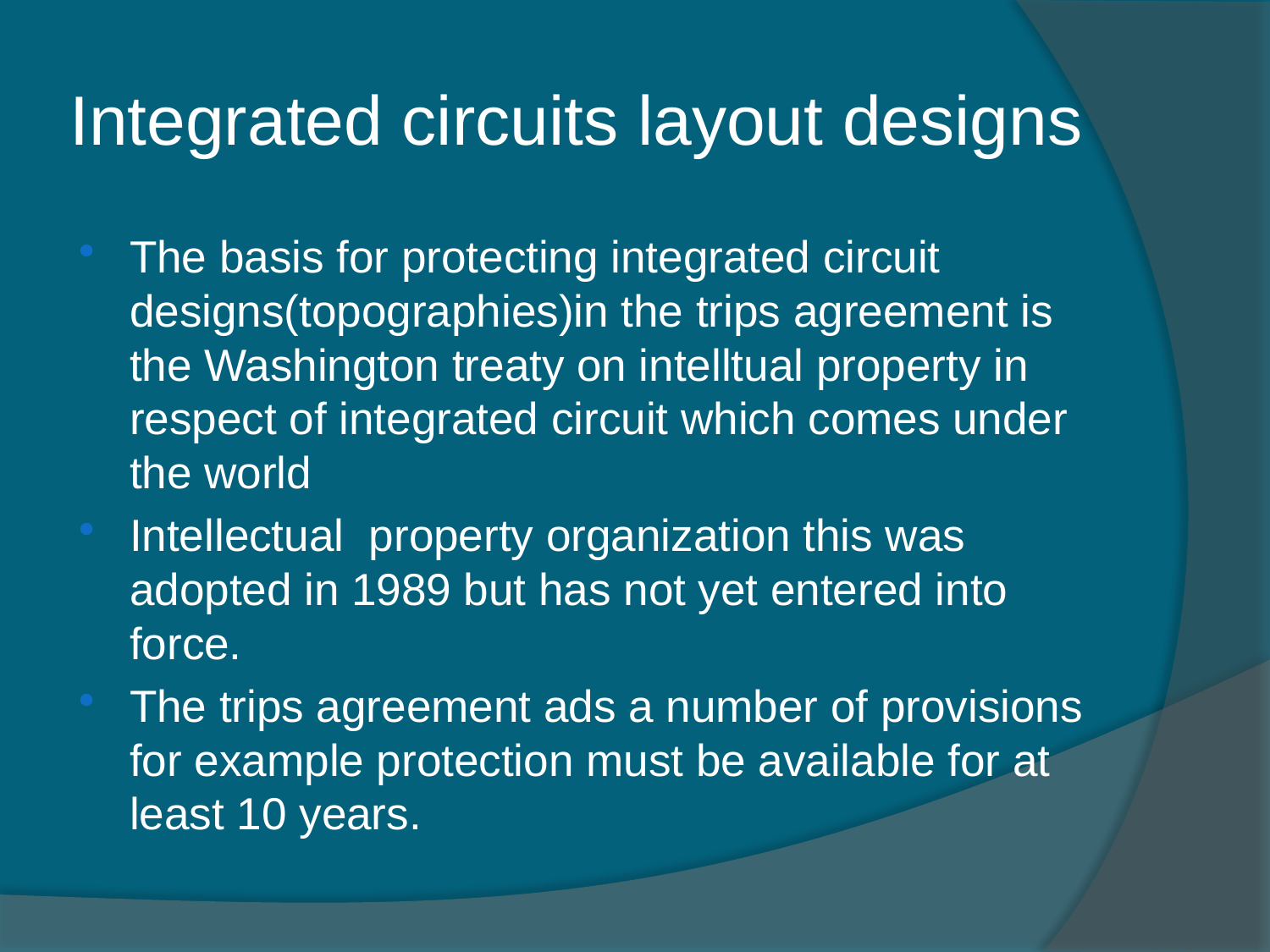

# Integrated circuits layout designs
The basis for protecting integrated circuit designs(topographies)in the trips agreement is the Washington treaty on intelltual property in respect of integrated circuit which comes under the world
Intellectual  property organization this was adopted in 1989 but has not yet entered into force.
The trips agreement ads a number of provisions for example protection must be available for at least 10 years.